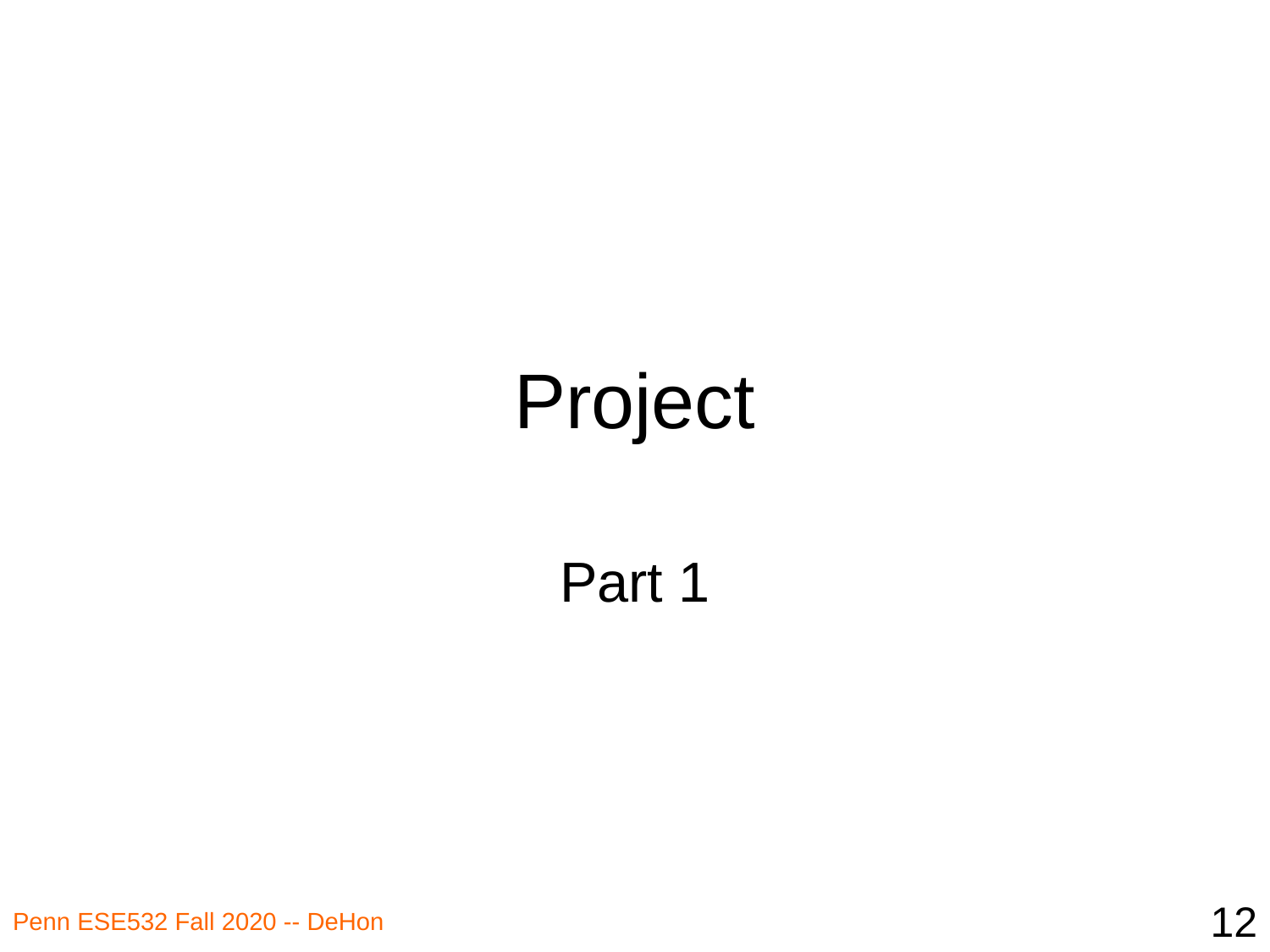

# Project
Part 1
12
Penn ESE532 Fall 2020 -- DeHon